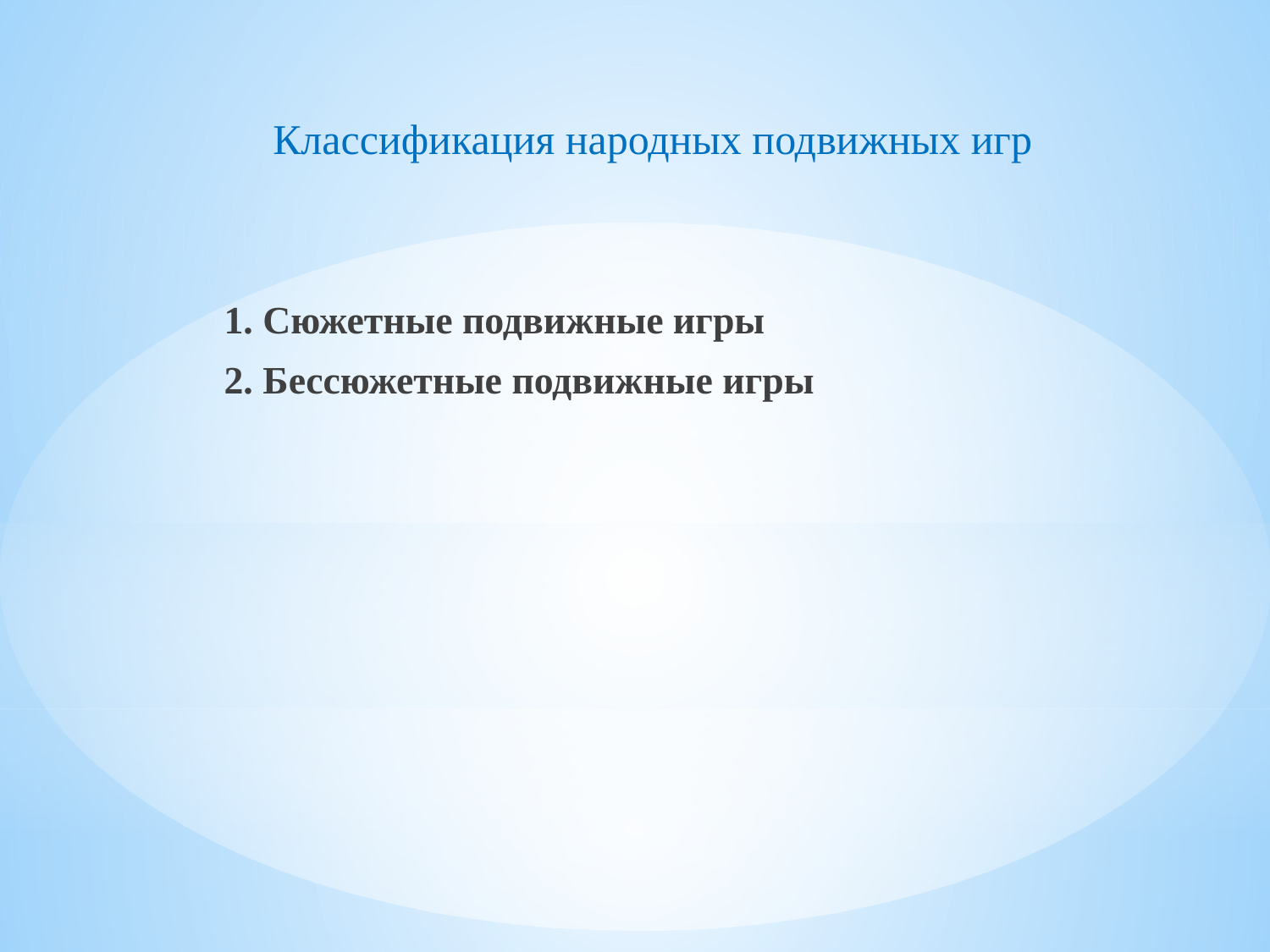

Классификация народных подвижных игр

1. Сюжетные подвижные игры
2. Бессюжетные подвижные игры
#